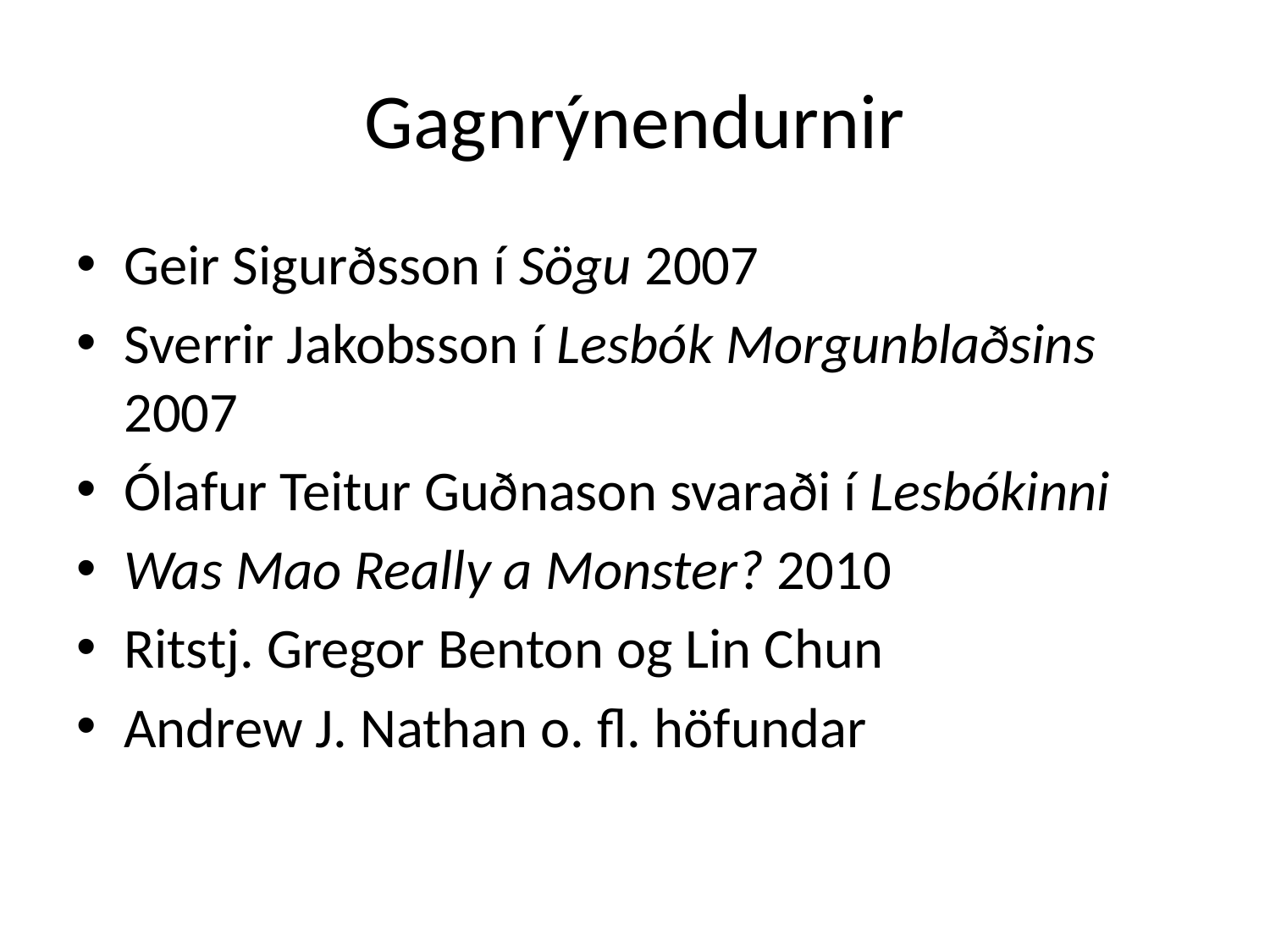

# Gagnrýnendurnir
Geir Sigurðsson í Sögu 2007
Sverrir Jakobsson í Lesbók Morgunblaðsins 2007
Ólafur Teitur Guðnason svaraði í Lesbókinni
Was Mao Really a Monster? 2010
Ritstj. Gregor Benton og Lin Chun
Andrew J. Nathan o. fl. höfundar